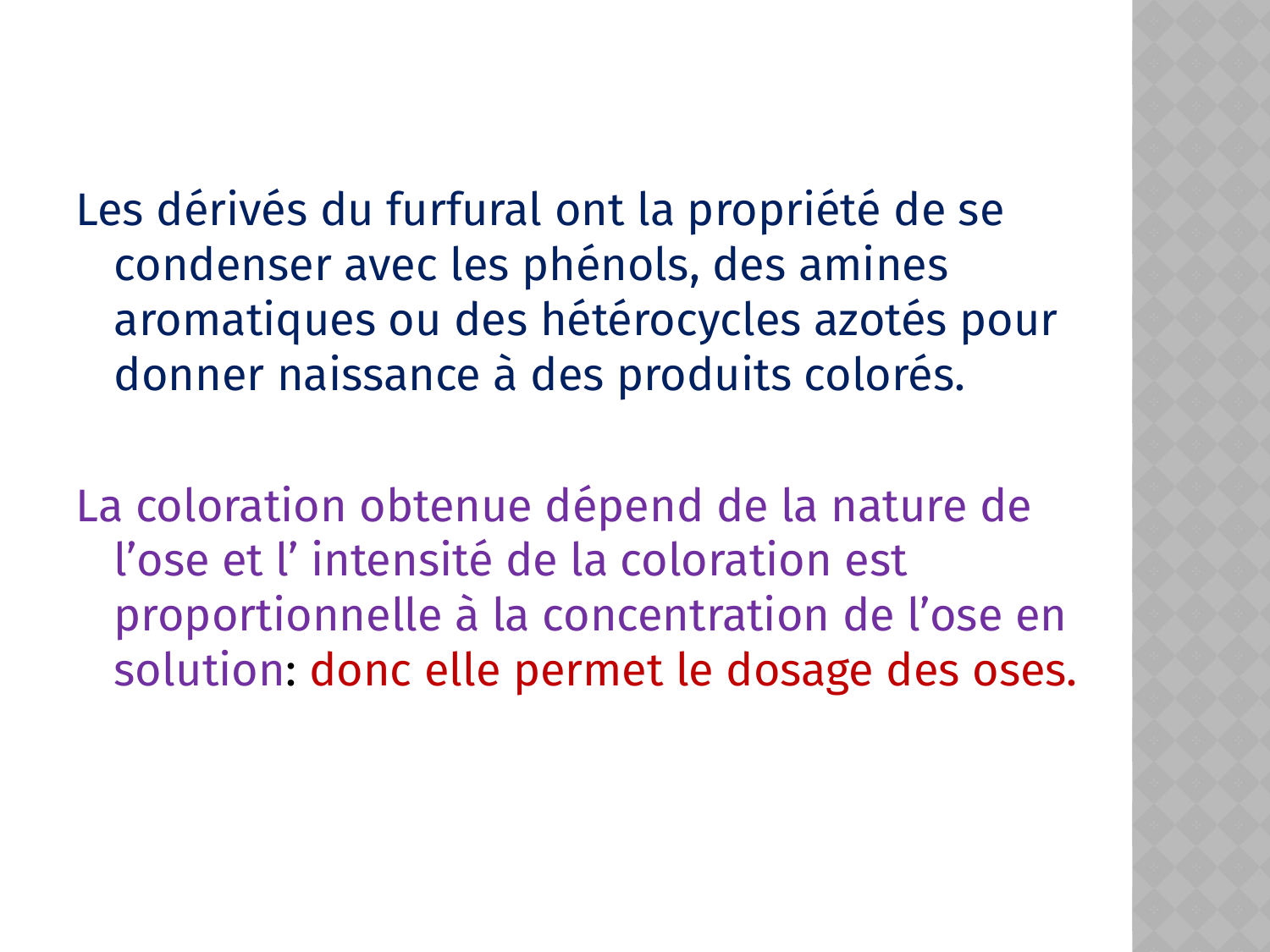

Les dérivés du furfural ont la propriété de se condenser avec les phénols, des amines aromatiques ou des hétérocycles azotés pour donner naissance à des produits colorés.

La coloration obtenue dépend de la nature de l’ose et l’ intensité de la coloration est proportionnelle à la concentration de l’ose en solution: donc elle permet le dosage des oses.